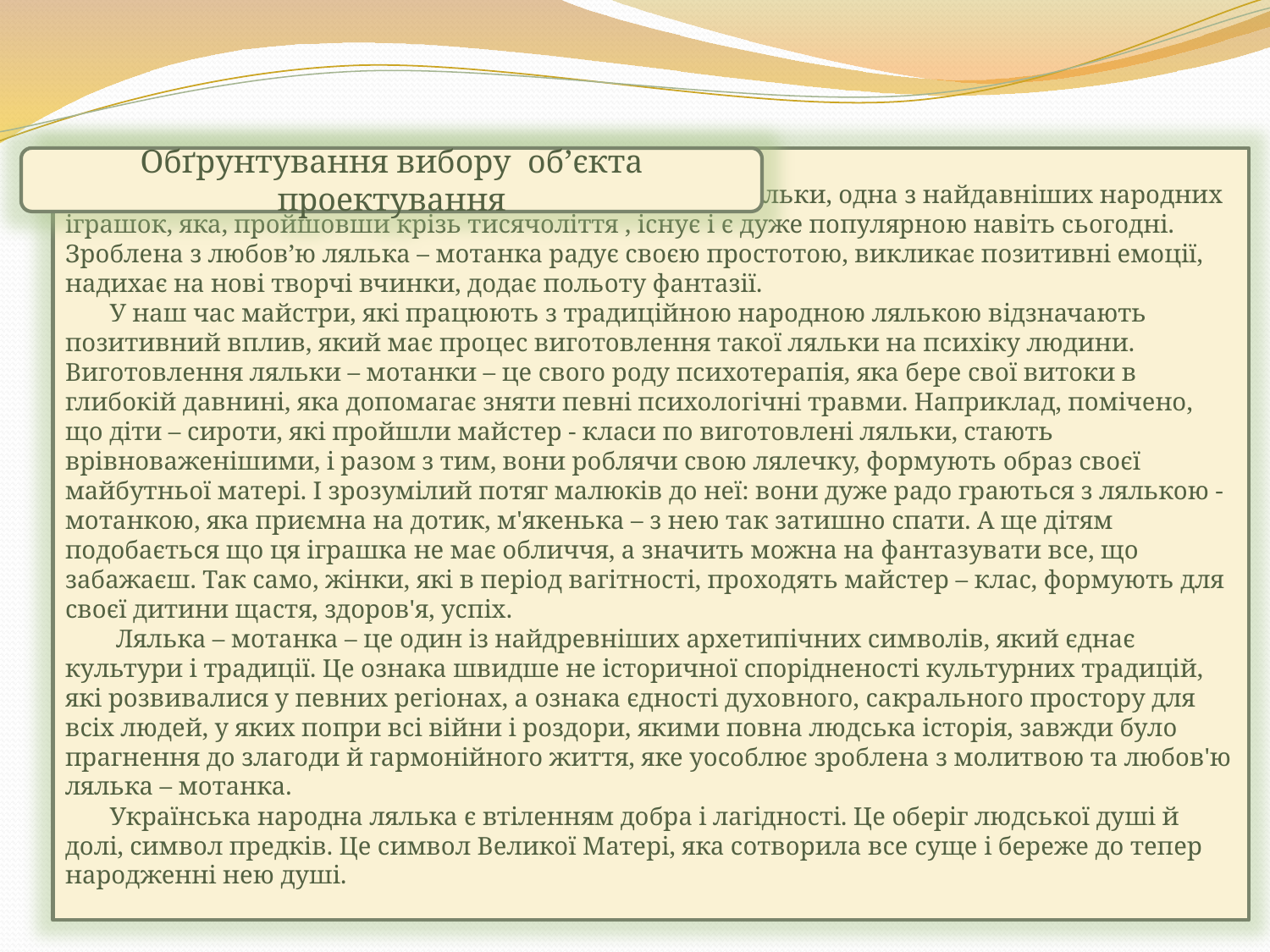

Обґрунтування вибору  об’єкта проектування

       Українська лялька – мотанка – це особливий вид ляльки, одна з найдавніших народних іграшок, яка, пройшовши крізь тисячоліття , існує і є дуже популярною навіть сьогодні. Зроблена з любов’ю лялька – мотанка радує своєю простотою, викликає позитивні емоції, надихає на нові творчі вчинки, додає польоту фантазії.
       У наш час майстри, які працюють з традиційною народною лялькою відзначають позитивний вплив, який має процес виготовлення такої ляльки на психіку людини. Виготовлення ляльки – мотанки – це свого роду психотерапія, яка бере свої витоки в глибокій давнині, яка допомагає зняти певні психологічні травми. Наприклад, помічено, що діти – сироти, які пройшли майстер - класи по виготовлені ляльки, стають врівноваженішими, і разом з тим, вони роблячи свою лялечку, формують образ своєї майбутньої матері. І зрозумілий потяг малюків до неї: вони дуже радо граються з лялькою - мотанкою, яка приємна на дотик, м'якенька – з нею так затишно спати. А ще дітям подобається що ця іграшка не має обличчя, а значить можна на фантазувати все, що забажаєш. Так само, жінки, які в період вагітності, проходять майстер – клас, формують для своєї дитини щастя, здоров'я, успіх.
        Лялька – мотанка – це один із найдревніших архетипічних символів, який єднає  культури і традиції. Це ознака швидше не історичної спорідненості культурних традицій, які розвивалися у певних регіонах, а ознака єдності духовного, сакрального простору для всіх людей, у яких попри всі війни і роздори, якими повна людська історія, завжди було прагнення до злагоди й гармонійного життя, яке уособлює зроблена з молитвою та любов'ю лялька – мотанка.
       Українська народна лялька є втіленням добра і лагідності. Це оберіг людської душі й долі, символ предків. Це символ Великої Матері, яка сотворила все суще і береже до тепер народженні нею душі.